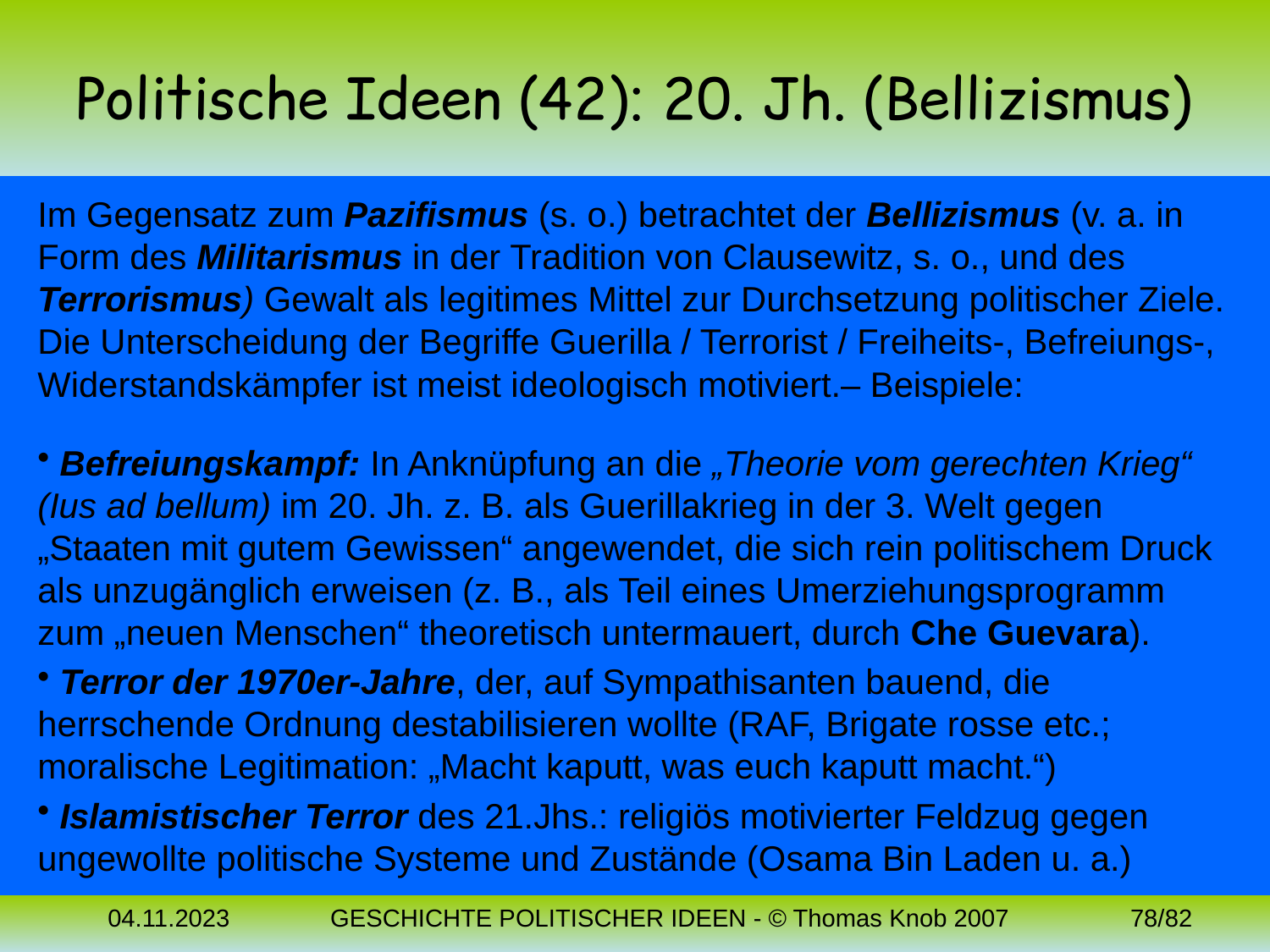

# Politische Ideen (42): 20. Jh. (Bellizismus)
Im Gegensatz zum Pazifismus (s. o.) betrachtet der Bellizismus (v. a. in Form des Militarismus in der Tradition von Clausewitz, s. o., und des Terrorismus) Gewalt als legitimes Mittel zur Durchsetzung politischer Ziele. Die Unterscheidung der Begriffe Guerilla / Terrorist / Freiheits-, Befreiungs-, Widerstandskämpfer ist meist ideologisch motiviert.– Beispiele:

 Befreiungskampf: In Anknüpfung an die „Theorie vom gerechten Krieg“ (Ius ad bellum) im 20. Jh. z. B. als Guerillakrieg in der 3. Welt gegen „Staaten mit gutem Gewissen“ angewendet, die sich rein politischem Druck als unzugänglich erweisen (z. B., als Teil eines Umerziehungsprogramm zum „neuen Menschen“ theoretisch untermauert, durch Che Guevara).
 Terror der 1970er-Jahre, der, auf Sympathisanten bauend, die herrschende Ordnung destabilisieren wollte (RAF, Brigate rosse etc.; moralische Legitimation: „Macht kaputt, was euch kaputt macht.“)
 Islamistischer Terror des 21.Jhs.: religiös motivierter Feldzug gegen ungewollte politische Systeme und Zustände (Osama Bin Laden u. a.)
04.11.2023
GESCHICHTE POLITISCHER IDEEN - © Thomas Knob 2007
78/82